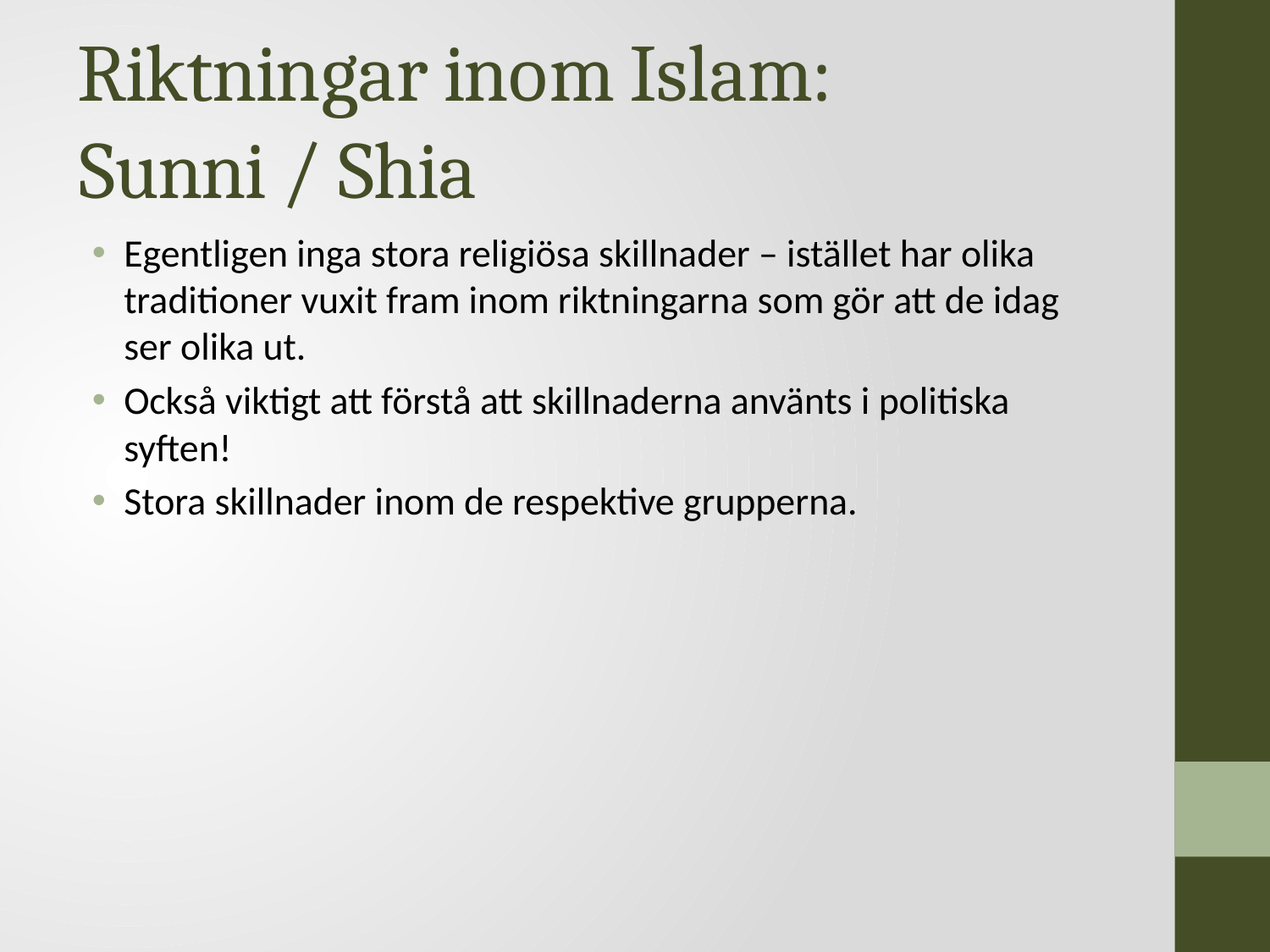

# Riktningar inom Islam: Sunni / Shia
Egentligen inga stora religiösa skillnader – istället har olika traditioner vuxit fram inom riktningarna som gör att de idag ser olika ut.
Också viktigt att förstå att skillnaderna använts i politiska syften!
Stora skillnader inom de respektive grupperna.